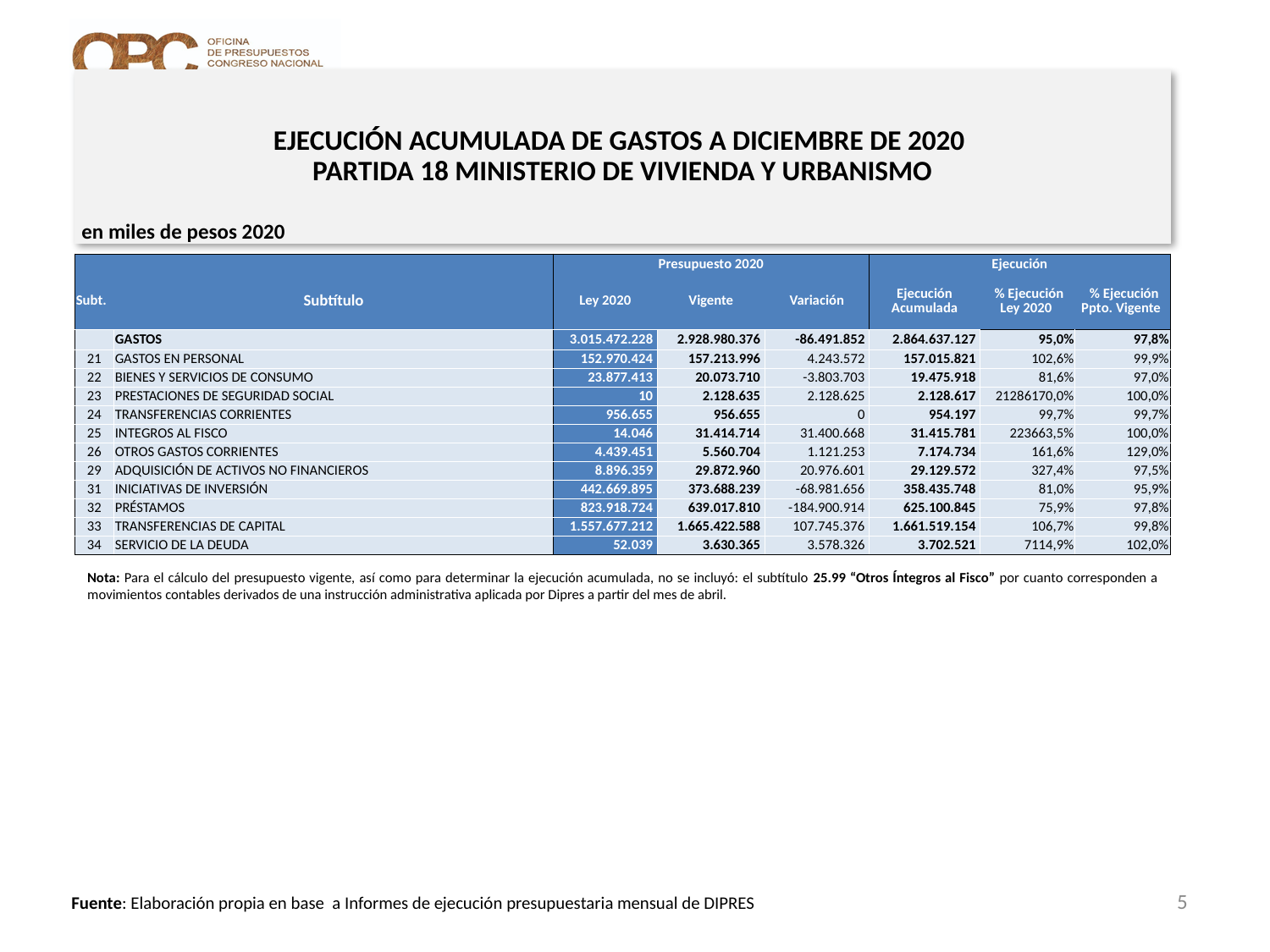

# EJECUCIÓN ACUMULADA DE GASTOS A DICIEMBRE DE 2020 PARTIDA 18 MINISTERIO DE VIVIENDA Y URBANISMO
en miles de pesos 2020
|  |  | Presupuesto 2020 |  |  | Ejecución |  |  |
| --- | --- | --- | --- | --- | --- | --- | --- |
| Subt. | Subtítulo | Ley 2020 | Vigente | Variación | Ejecución Acumulada | % Ejecución Ley 2020 | % Ejecución Ppto. Vigente |
|  | GASTOS | 3.015.472.228 | 2.928.980.376 | -86.491.852 | 2.864.637.127 | 95,0% | 97,8% |
| 21 | GASTOS EN PERSONAL | 152.970.424 | 157.213.996 | 4.243.572 | 157.015.821 | 102,6% | 99,9% |
| 22 | BIENES Y SERVICIOS DE CONSUMO | 23.877.413 | 20.073.710 | -3.803.703 | 19.475.918 | 81,6% | 97,0% |
| 23 | PRESTACIONES DE SEGURIDAD SOCIAL | 10 | 2.128.635 | 2.128.625 | 2.128.617 | 21286170,0% | 100,0% |
| 24 | TRANSFERENCIAS CORRIENTES | 956.655 | 956.655 | 0 | 954.197 | 99,7% | 99,7% |
| 25 | INTEGROS AL FISCO | 14.046 | 31.414.714 | 31.400.668 | 31.415.781 | 223663,5% | 100,0% |
| 26 | OTROS GASTOS CORRIENTES | 4.439.451 | 5.560.704 | 1.121.253 | 7.174.734 | 161,6% | 129,0% |
| 29 | ADQUISICIÓN DE ACTIVOS NO FINANCIEROS | 8.896.359 | 29.872.960 | 20.976.601 | 29.129.572 | 327,4% | 97,5% |
| 31 | INICIATIVAS DE INVERSIÓN | 442.669.895 | 373.688.239 | -68.981.656 | 358.435.748 | 81,0% | 95,9% |
| 32 | PRÉSTAMOS | 823.918.724 | 639.017.810 | -184.900.914 | 625.100.845 | 75,9% | 97,8% |
| 33 | TRANSFERENCIAS DE CAPITAL | 1.557.677.212 | 1.665.422.588 | 107.745.376 | 1.661.519.154 | 106,7% | 99,8% |
| 34 | SERVICIO DE LA DEUDA | 52.039 | 3.630.365 | 3.578.326 | 3.702.521 | 7114,9% | 102,0% |
Nota: Para el cálculo del presupuesto vigente, así como para determinar la ejecución acumulada, no se incluyó: el subtítulo 25.99 “Otros Íntegros al Fisco” por cuanto corresponden a movimientos contables derivados de una instrucción administrativa aplicada por Dipres a partir del mes de abril.
5